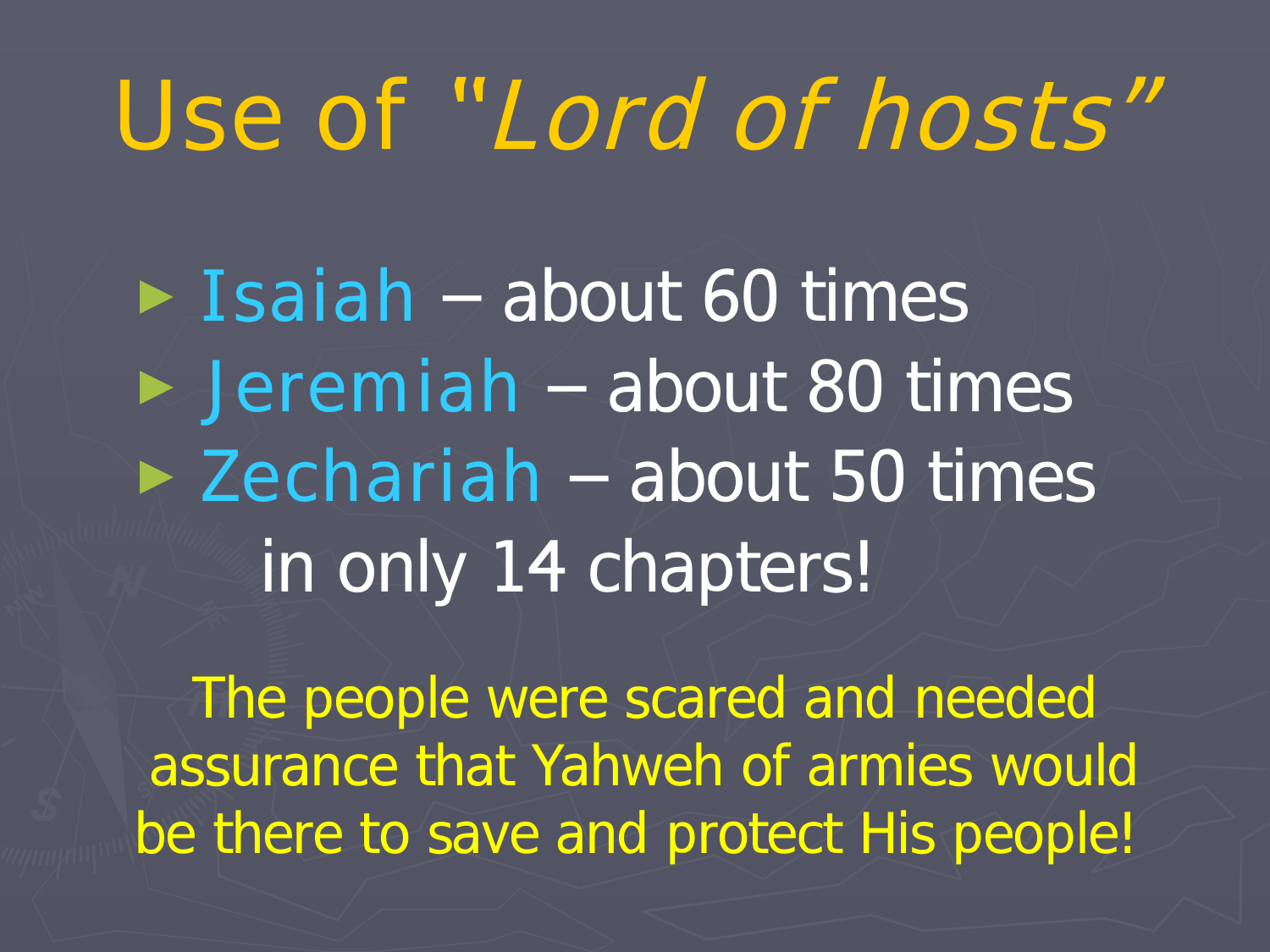

# Use of “Lord of hosts”
Isaiah – about 60 times
Jeremiah – about 80 times
Zechariah – about 50 times
      in only 14 chapters!

The people were scared and needed assurance that Yahweh of armies would be there to save and protect His people!